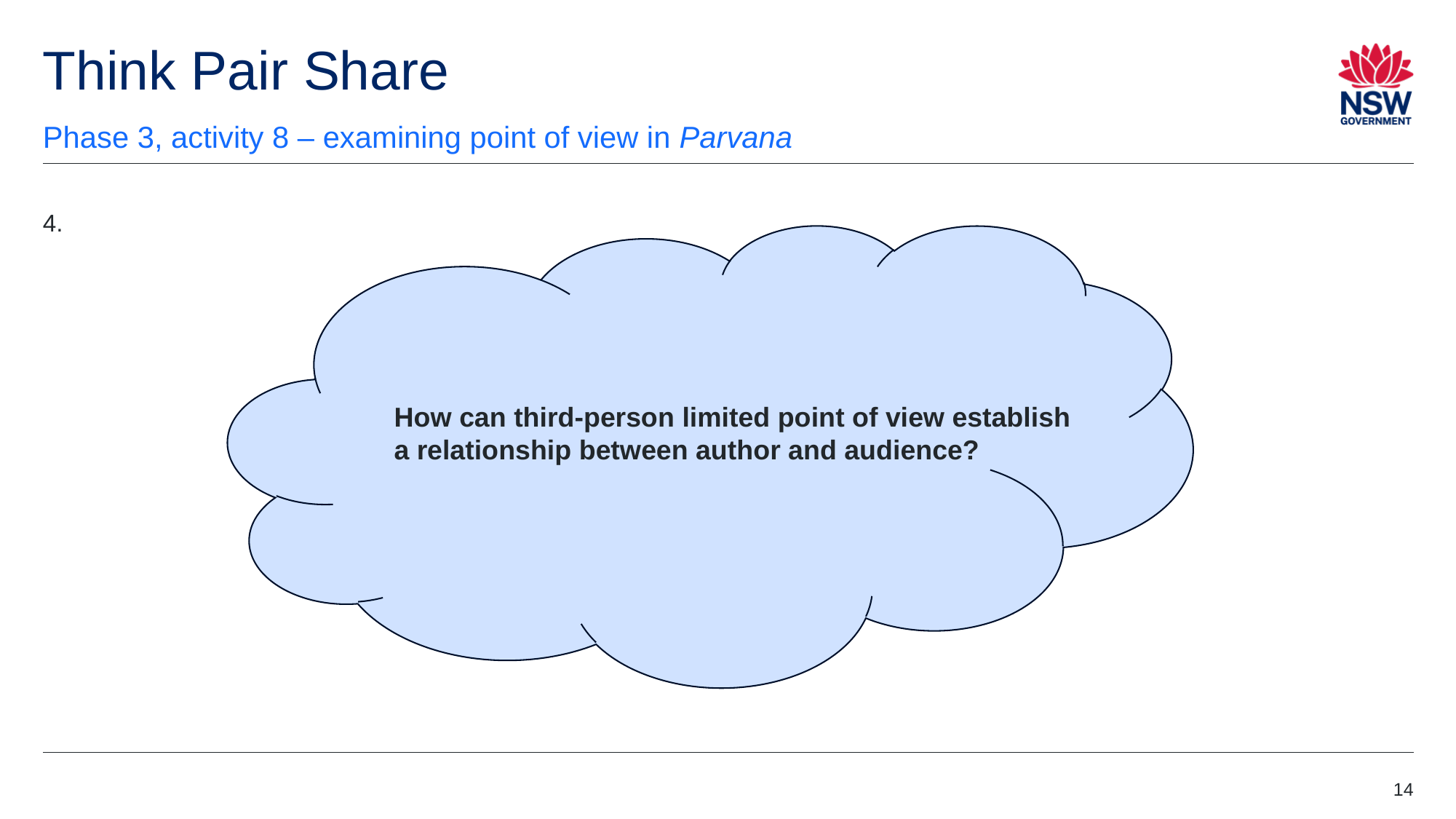

# Think Pair Share (2)
Phase 3, activity 8 – examining point of view in Parvana
4.

How can third-person limited point of view establish a relationship between author and audience?
14